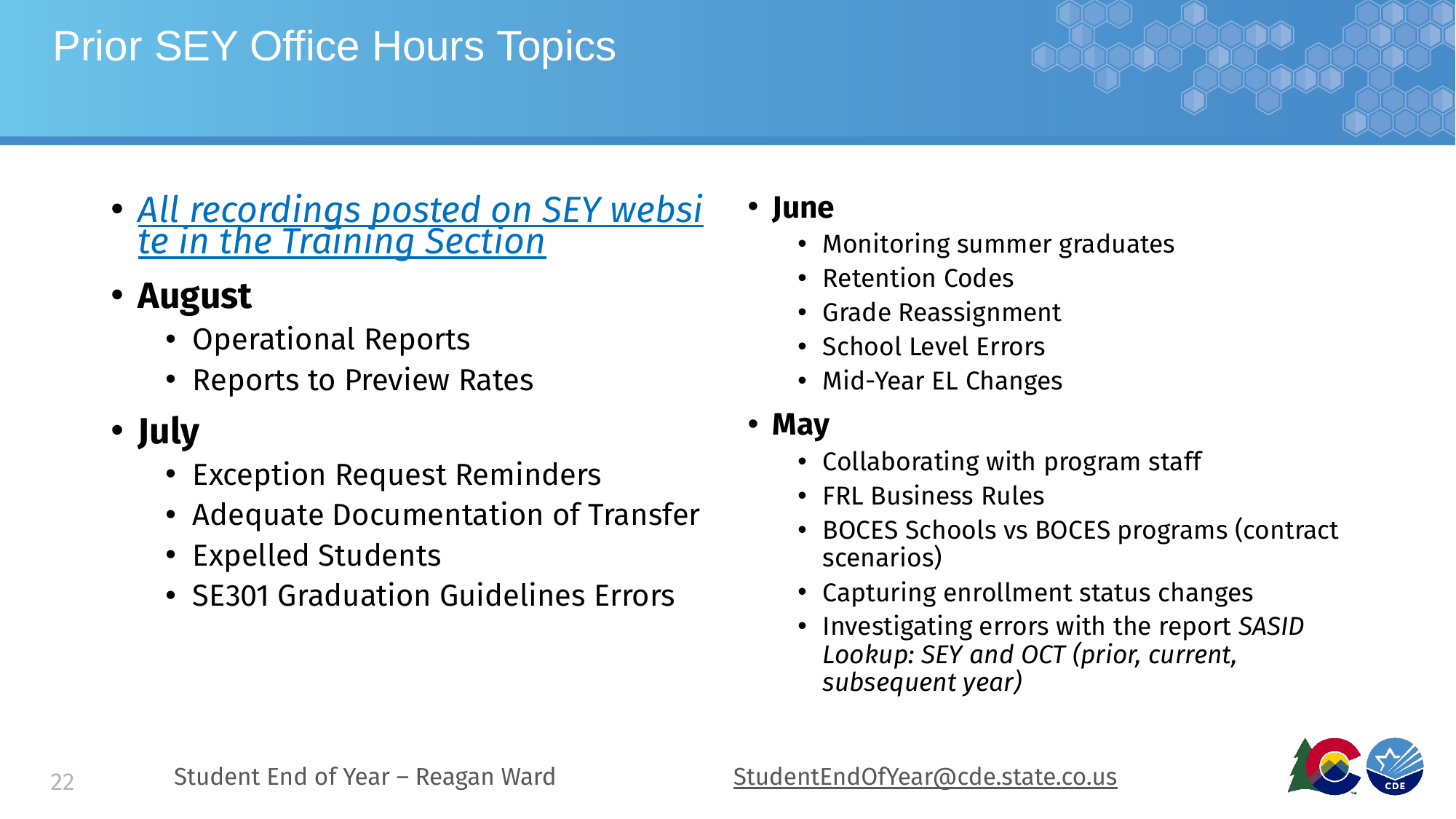

# Prior SEY Office Hours Topics
All recordings posted on SEY website in the Training Section
August
Operational Reports
Reports to Preview Rates
July
Exception Request Reminders
Adequate Documentation of Transfer
Expelled Students
SE301 Graduation Guidelines Errors

June
Monitoring summer graduates
Retention Codes
Grade Reassignment
School Level Errors
Mid-Year EL Changes
May
Collaborating with program staff
FRL Business Rules
BOCES Schools vs BOCES programs (contract scenarios)
Capturing enrollment status changes
Investigating errors with the report SASID Lookup: SEY and OCT (prior, current, subsequent year)
Student End of Year – Reagan Ward
StudentEndOfYear@cde.state.co.us
22